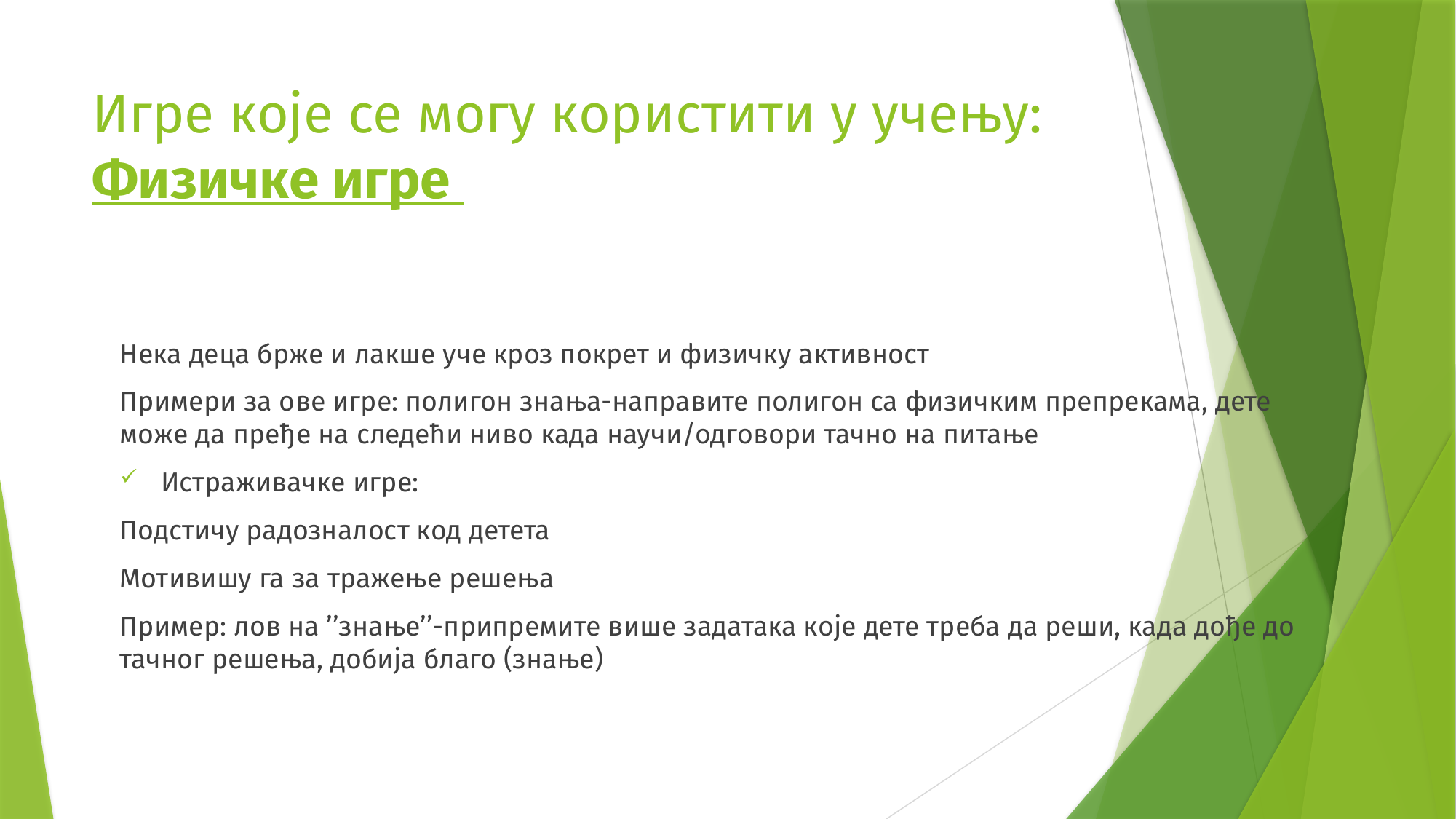

# Игре које се могу користити у учењу: Физичке игре

Нека деца брже и лакше уче кроз покрет и физичку активност
Примери за ове игре: полигон знања-направите полигон са физичким препрекама, дете може да пређе на следећи ниво када научи/одговори тачно на питање
Истраживачке игре:
Подстичу радозналост код детета
Мотивишу га за тражење решења
Пример: лов на ’’знање’’-припремите више задатака које дете треба да реши, када дође до тачног решења, добија благо (знање)